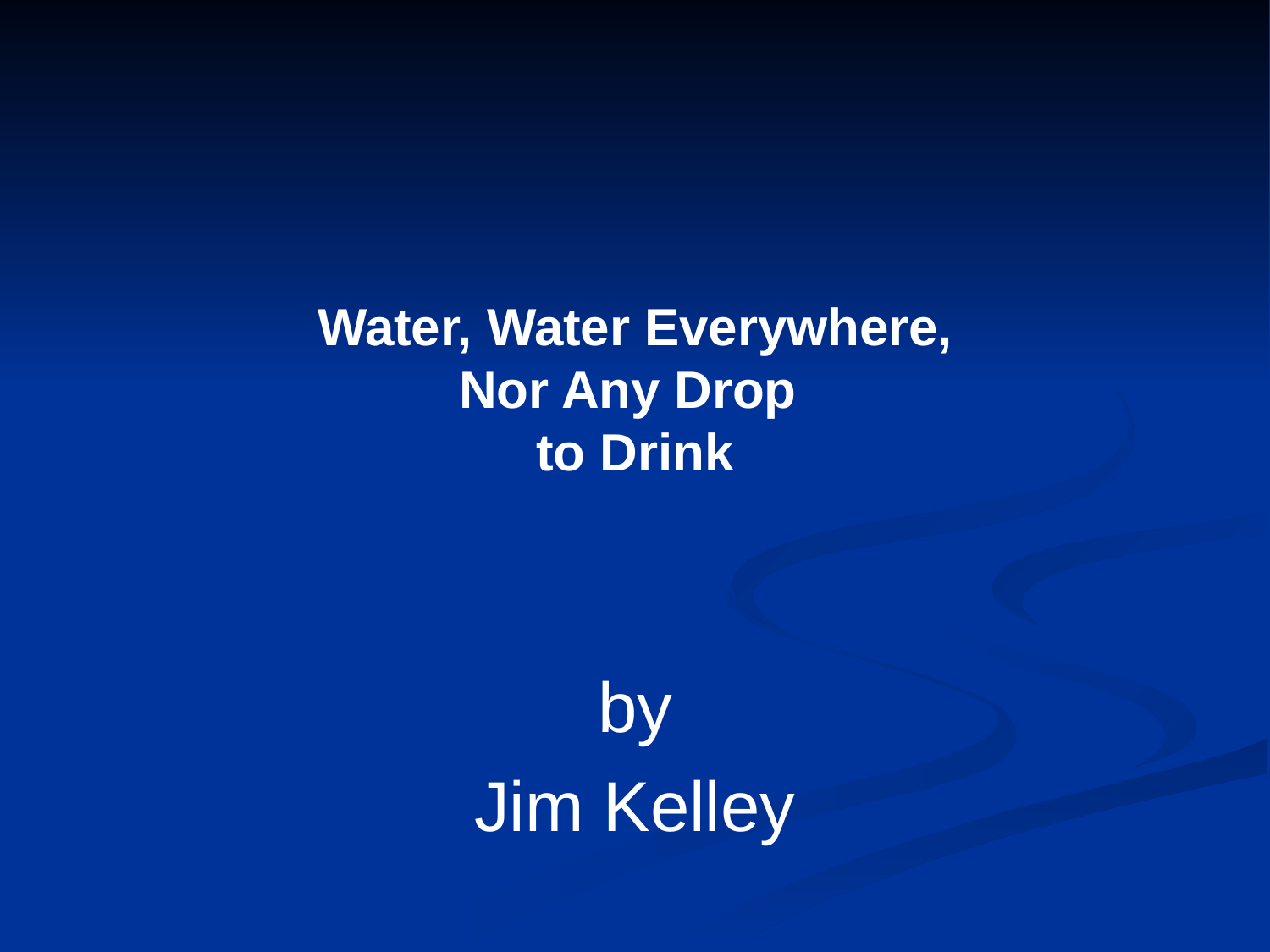

# Water, Water Everywhere, Nor Any Drop to Drink
by
Jim Kelley